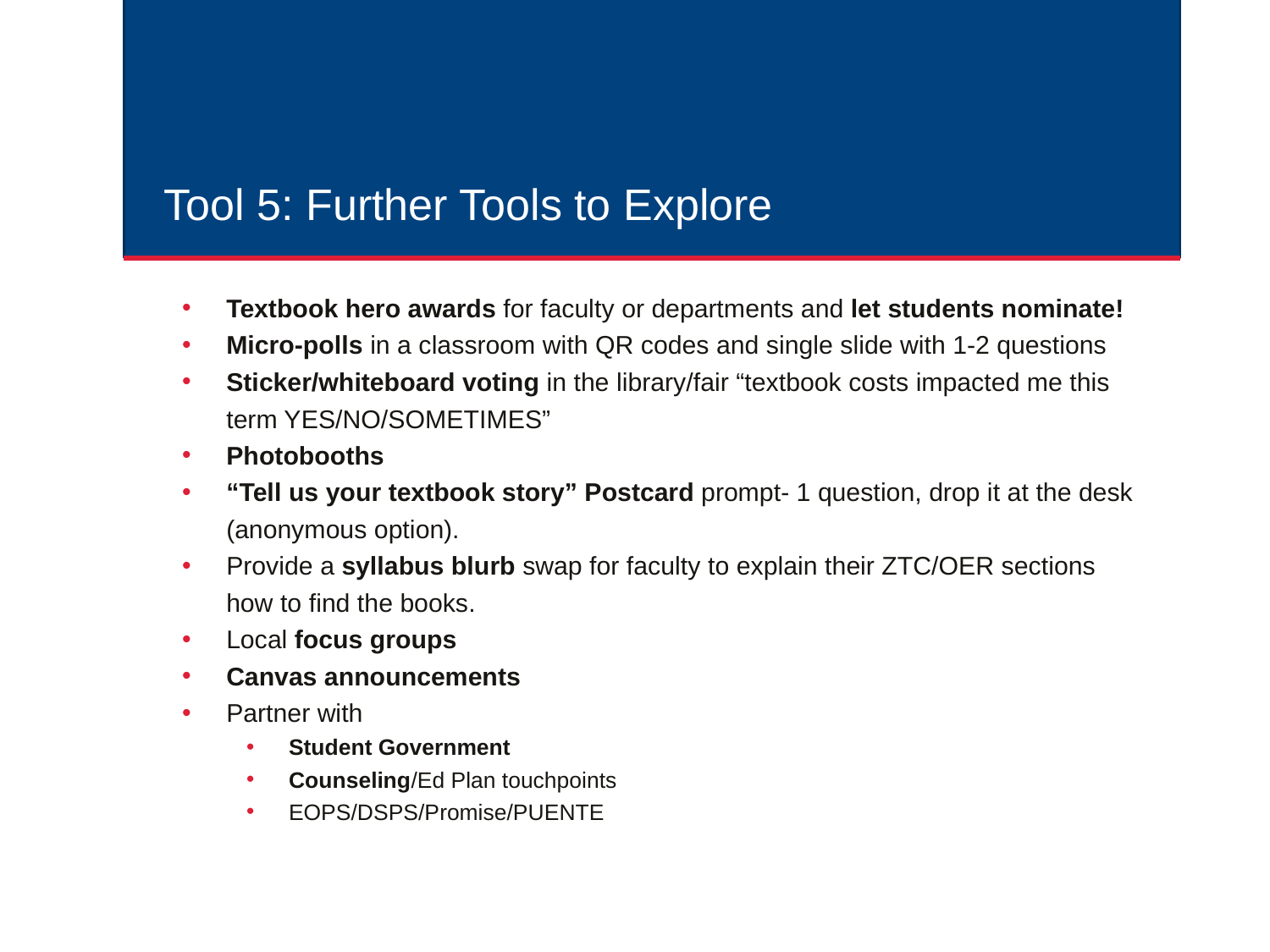

# Tool 5: Further Tools to Explore
Textbook hero awards for faculty or departments and let students nominate!
Micro-polls in a classroom with QR codes and single slide with 1-2 questions
Sticker/whiteboard voting in the library/fair “textbook costs impacted me this term YES/NO/SOMETIMES”
Photobooths
“Tell us your textbook story” Postcard prompt- 1 question, drop it at the desk (anonymous option).
Provide a syllabus blurb swap for faculty to explain their ZTC/OER sections how to find the books.
Local focus groups
Canvas announcements
Partner with
Student Government
Counseling/Ed Plan touchpoints
EOPS/DSPS/Promise/PUENTE